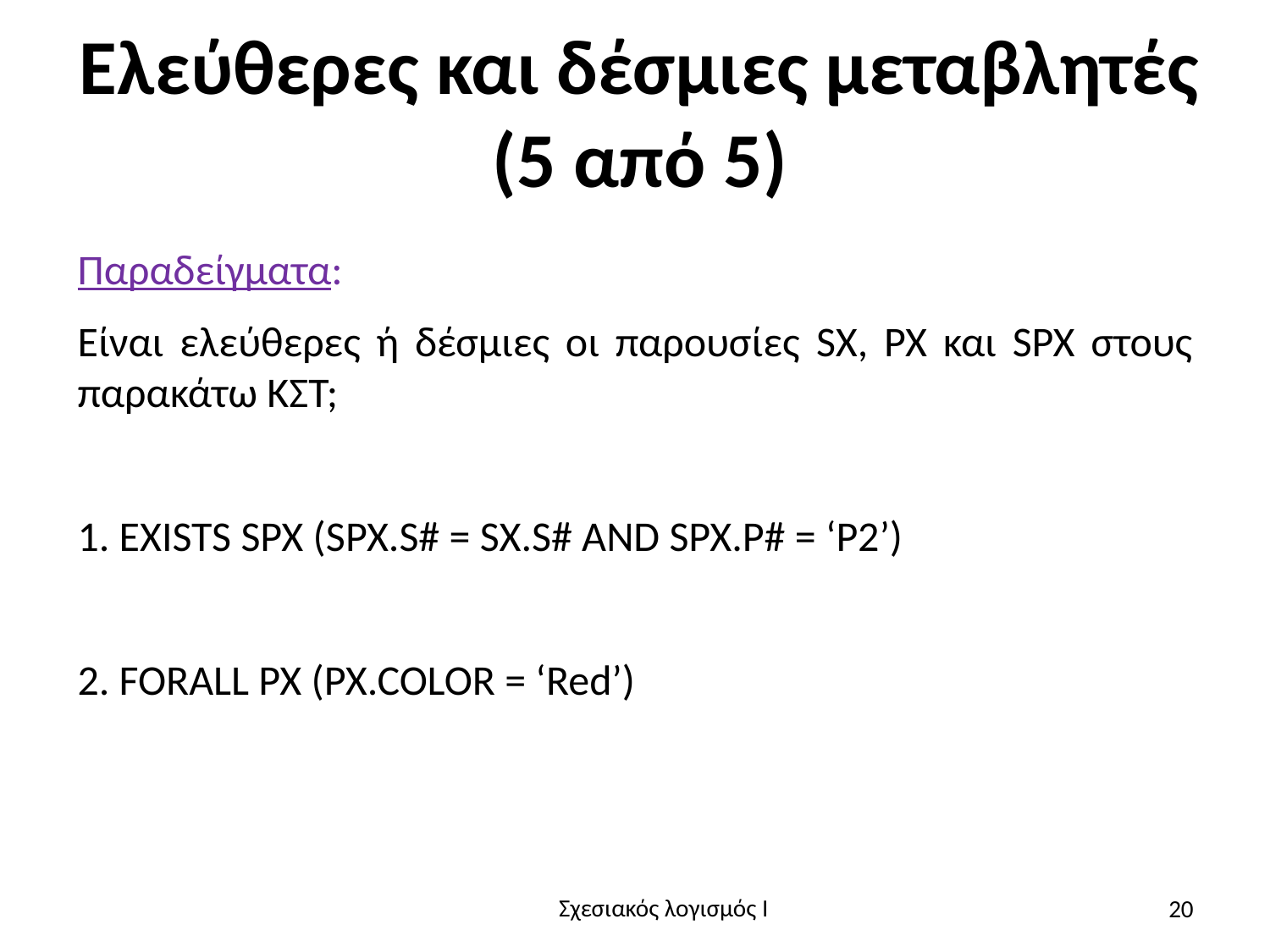

# Ελεύθερες και δέσμιες μεταβλητές (5 από 5)
Παραδείγματα:
Είναι ελεύθερες ή δέσμιες οι παρουσίες SX, PX και SPX στους παρακάτω ΚΣΤ;

1. EXISTS SPX (SPX.S# = SX.S# AND SPX.P# = ‘P2’)

2. FORALL PX (PX.COLOR = ‘Red’)

20
Σχεσιακός λογισμός I